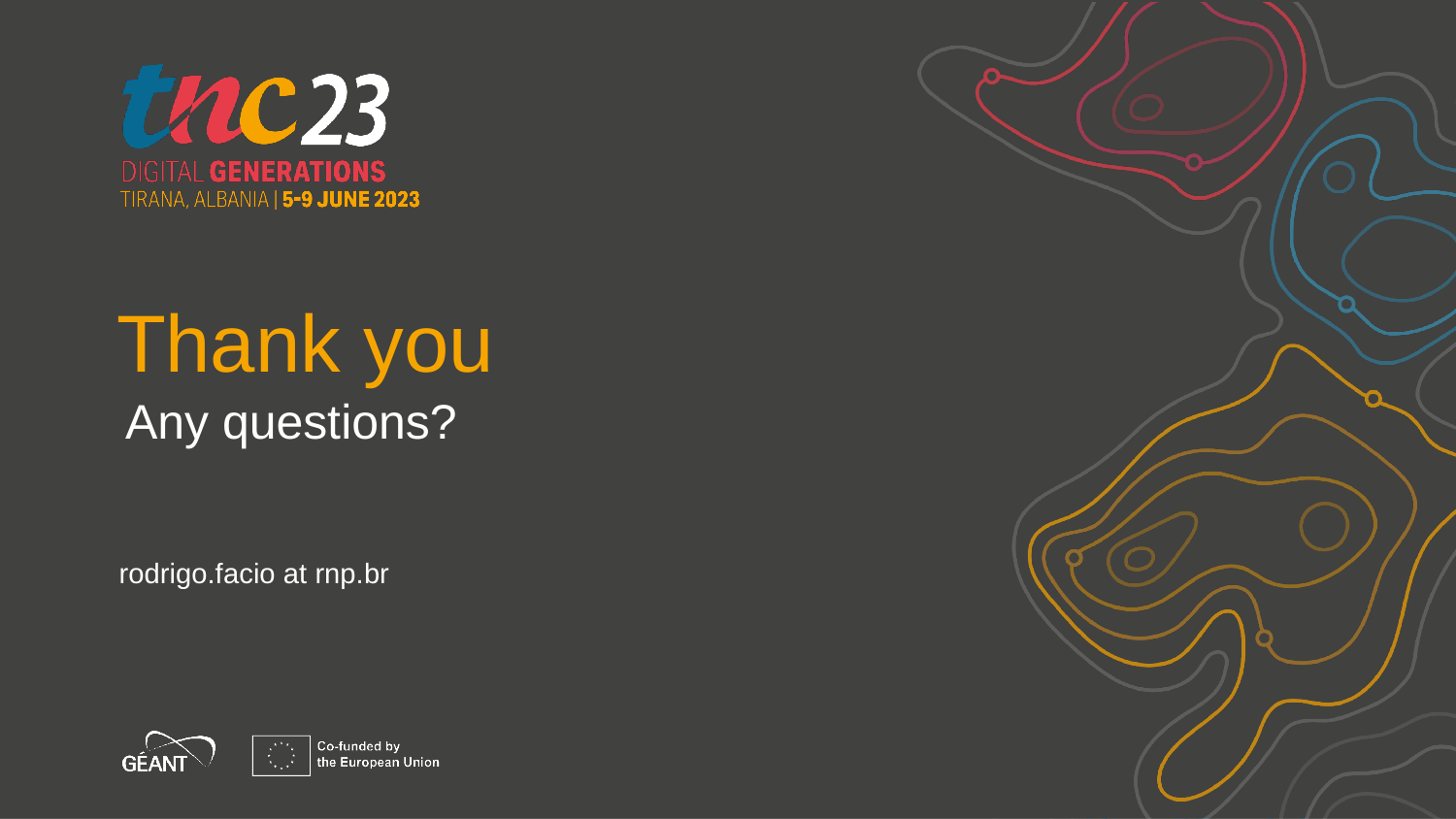

Thank you
Any questions?
rodrigo.facio at rnp.br